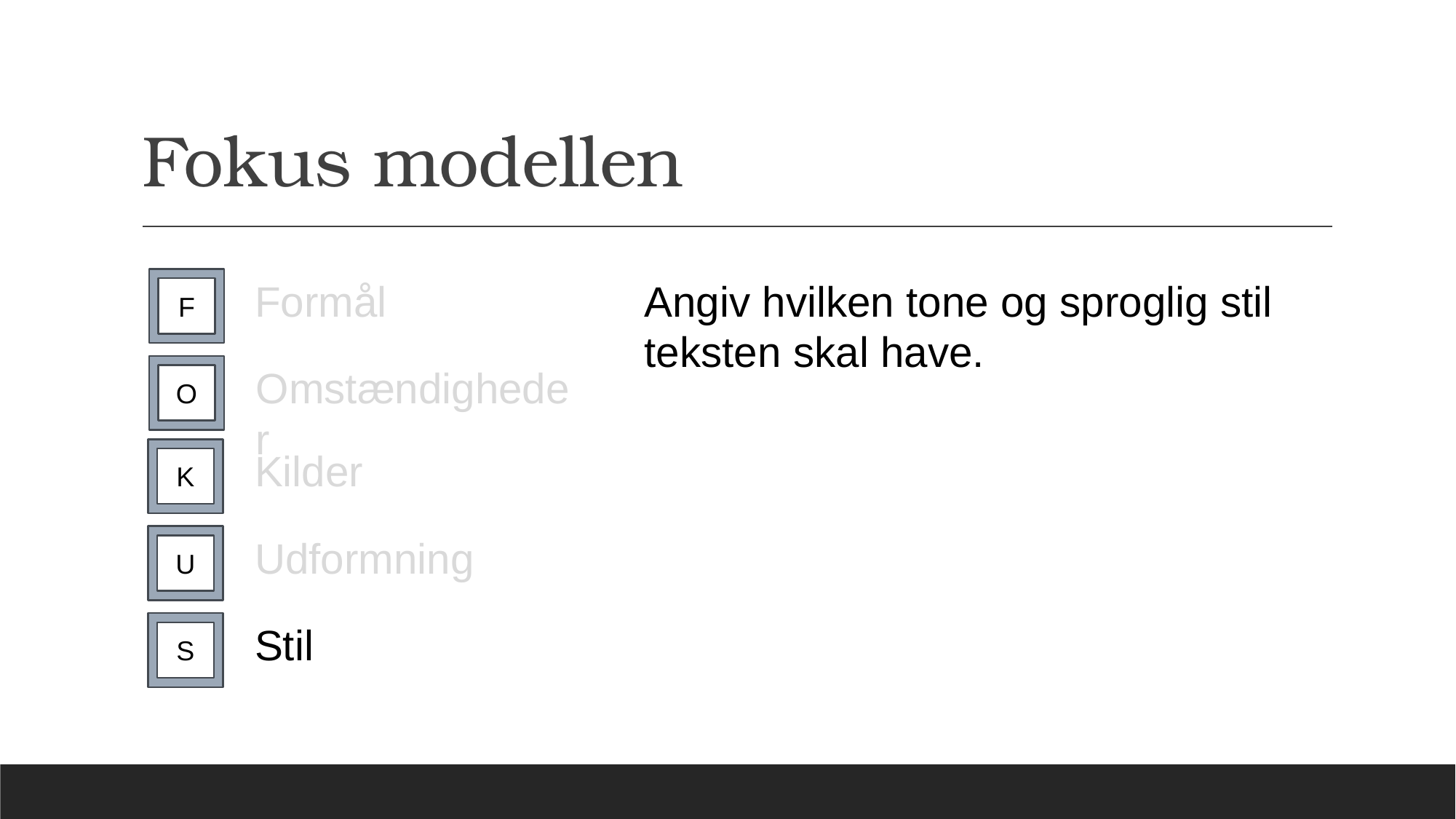

# Fokus modellen
F
Formål
Angiv hvilken tone og sproglig stil teksten skal have.
O
Omstændigheder
K
Kilder
U
Udformning
S
Stil